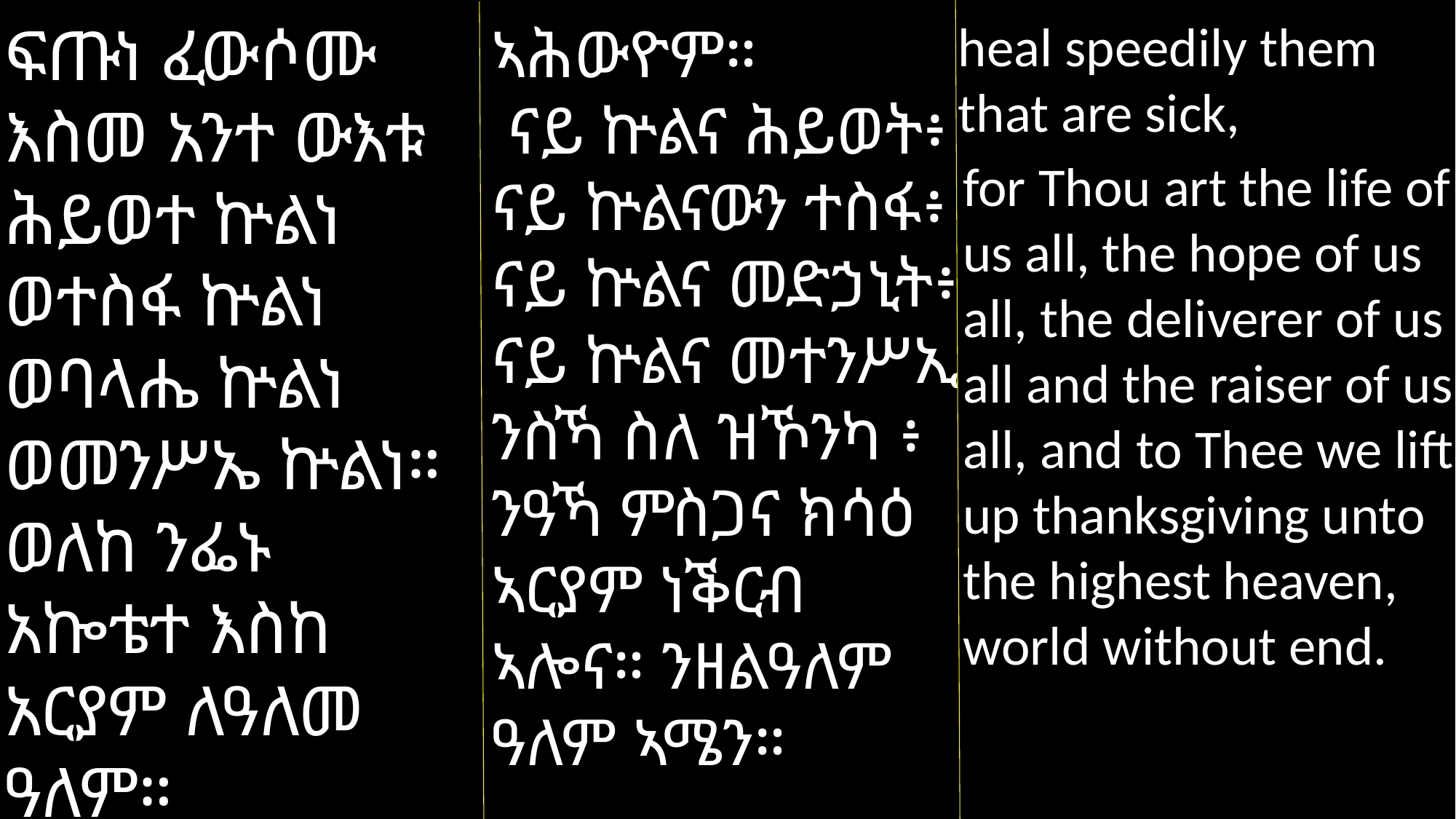

heal speedily them that are sick,
for Thou art the life of us all, the hope of us all, the deliverer of us all and the raiser of us all, and to Thee we lift up thanksgiving unto the highest heaven, world without end.

ፍጡነ ፈውሶሙ እስመ አንተ ውእቱ ሕይወተ ኵልነ ወተስፋ ኵልነ ወባላሔ ኵልነ ወመንሥኤ ኵልነ። ወለከ ንፌኑ አኰቴተ እስከ አርያም ለዓለመ ዓለም።

ኣሕውዮም።
 ናይ ኵልና ሕይወት፥ ናይ ኵልናውን ተስፋ፥ ናይ ኵልና መድኃኒት፥ ናይ ኵልና መተንሥኢ ንስኻ ስለ ዝኾንካ ፥ ንዓኻ ምስጋና ክሳዕ ኣርያም ነቕርብ ኣሎና። ንዘልዓለም ዓለም ኣሜን።